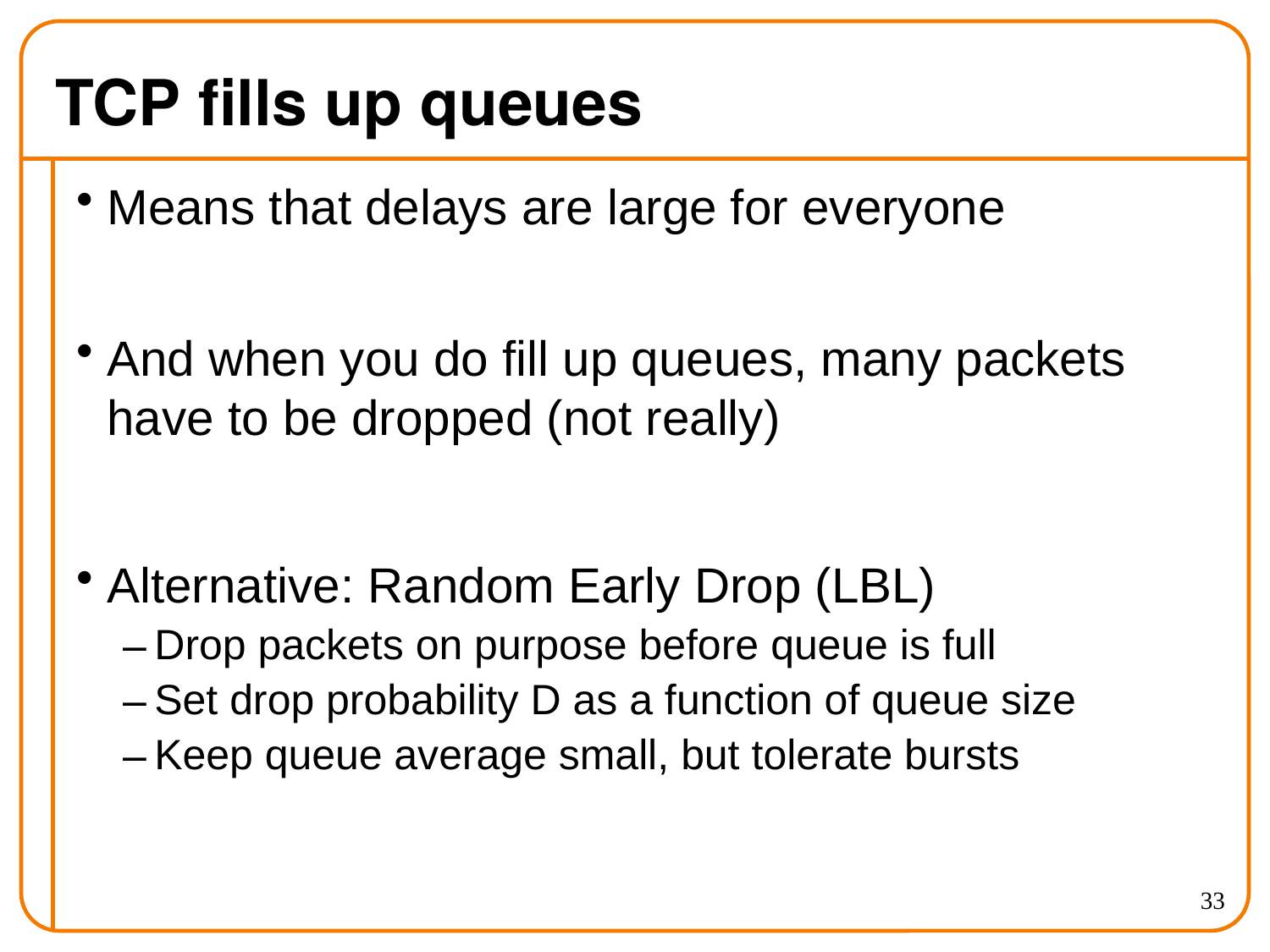

# TCP fills up queues
Means that delays are large for everyone

And when you do fill up queues, many packets have to be dropped (not really)

Alternative: Random Early Drop (LBL)
Drop packets on purpose before queue is full
Set drop probability D as a function of queue size
Keep queue average small, but tolerate bursts
33